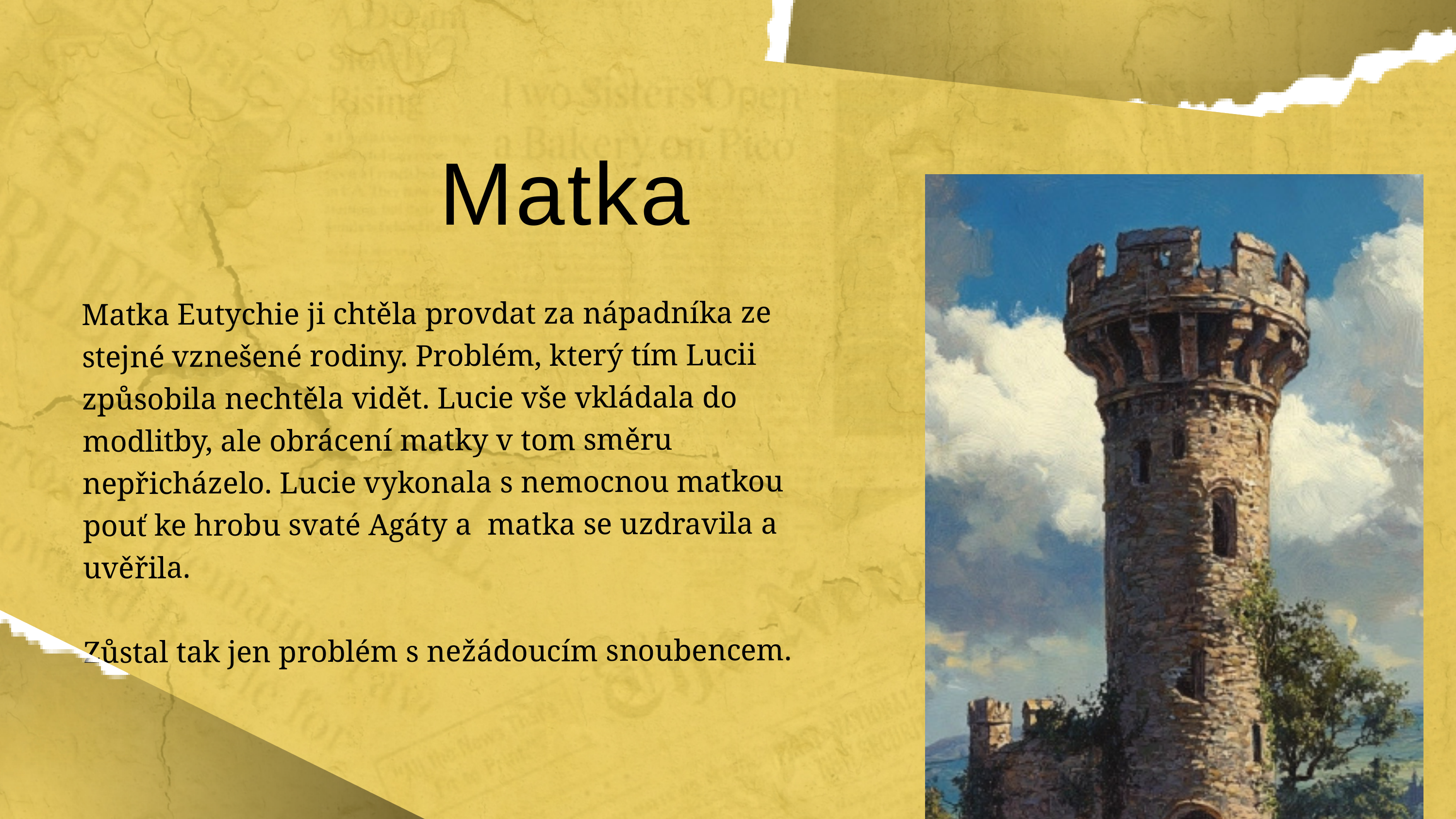

Matka

Matka Eutychie ji chtěla provdat za nápadníka ze stejné vznešené rodiny. Problém, který tím Lucii způsobila nechtěla vidět. Lucie vše vkládala do modlitby, ale obrácení matky v tom směru nepřicházelo. Lucie vykonala s nemocnou matkou pouť ke hrobu svaté Agáty a  matka se uzdravila a uvěřila.

Zůstal tak jen problém s nežádoucím snoubencem.